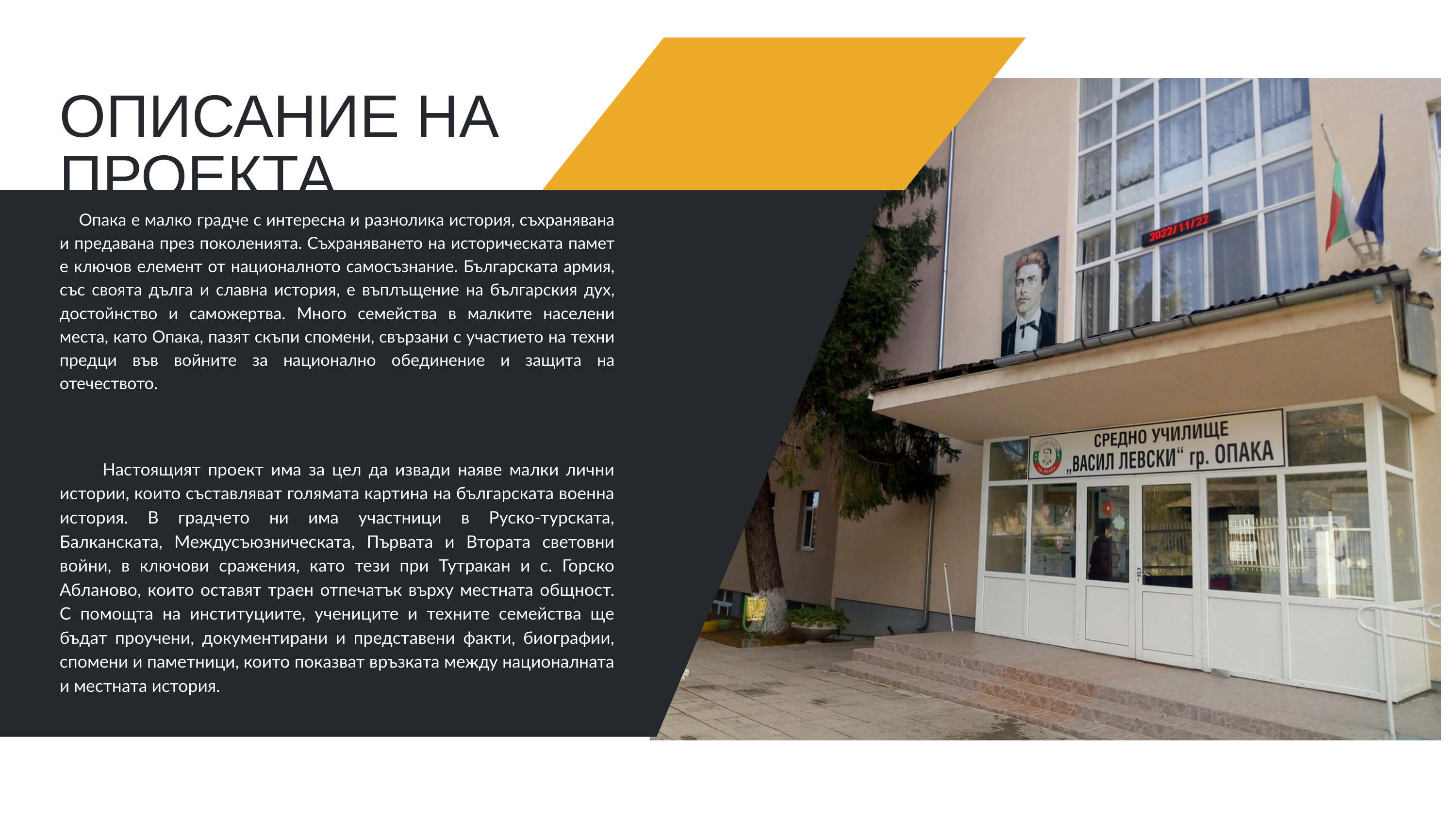

ОПИСАНИЕ НА ПРОЕКТА

    Опака е малко градче с интересна и разнолика история, съхранявана и предавана през поколенията. Съхраняването на историческата памет е ключов елемент от националното самосъзнание. Българската армия, със своята дълга и славна история, е въплъщение на българския дух, достойнство и саможертва. Много семейства в малките населени места, като Опака, пазят скъпи спомени, свързани с участието на техни предци във войните за национално обединение и защита на отечеството.
      Настоящият проект има за цел да извади наяве малки лични истории, които съставляват голямата картина на българската военна история. В градчето ни има участници в Руско-турската, Балканската, Междусъюзническата, Първата и Втората световни войни, в ключови сражения, като тези при Тутракан и с. Горско Абланово, които оставят траен отпечатък върху местната общност. С помощта на институциите, учениците и техните семейства ще бъдат проучени, документирани и представени факти, биографии, спомени и паметници, които показват връзката между националната и местната история.